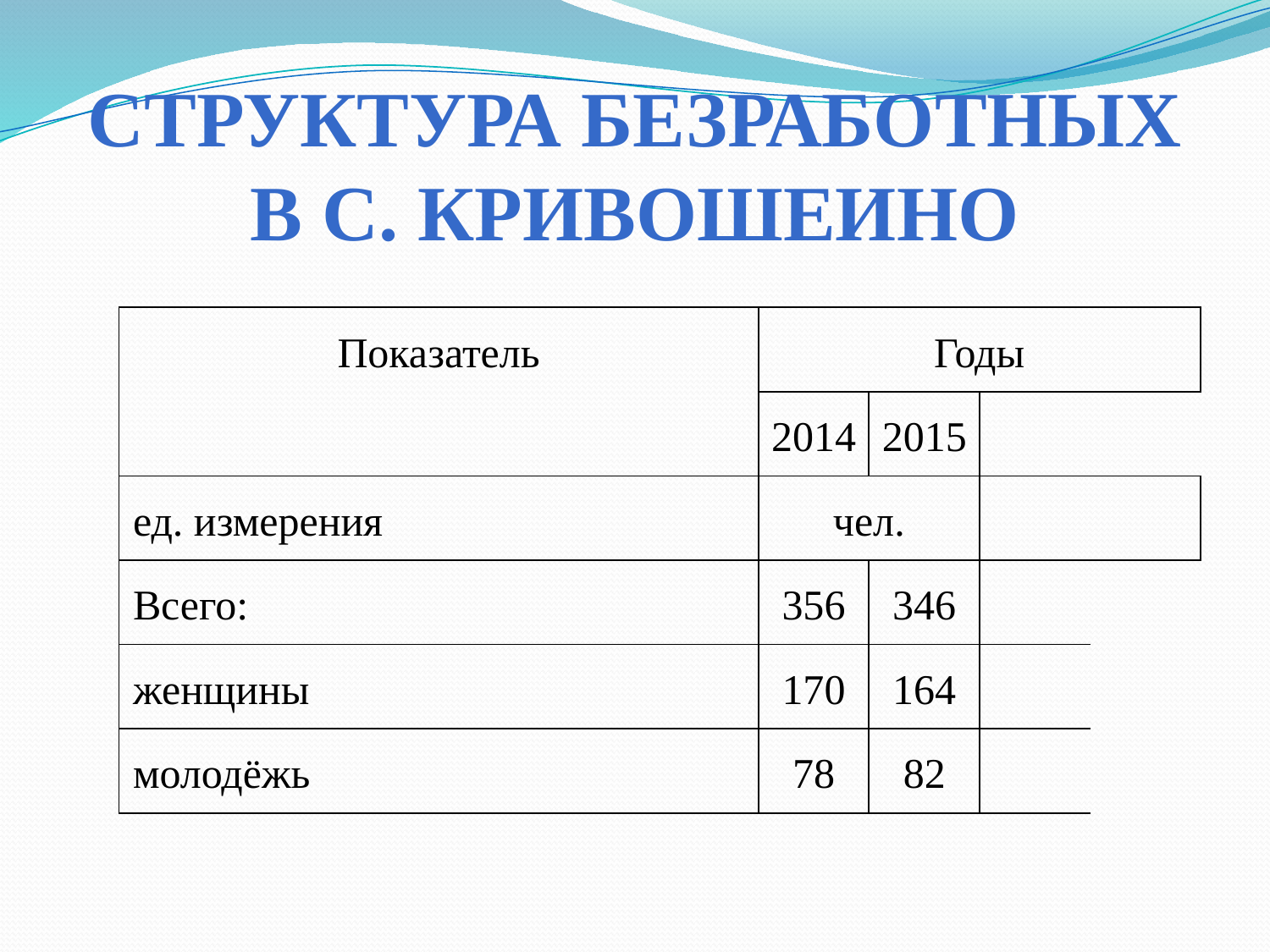

# Структура безработных в с. Кривошеино
| Показатель | Годы |  |  |  |
| --- | --- | --- | --- | --- |
|  | 2014 | 2015 |  |  |
| ед. измерения | чел. |  |  |  |
| Всего: | 356 | 346 |  |  |
| женщины | 170 | 164 |  |  |
| молодёжь | 78 | 82 |  |  |